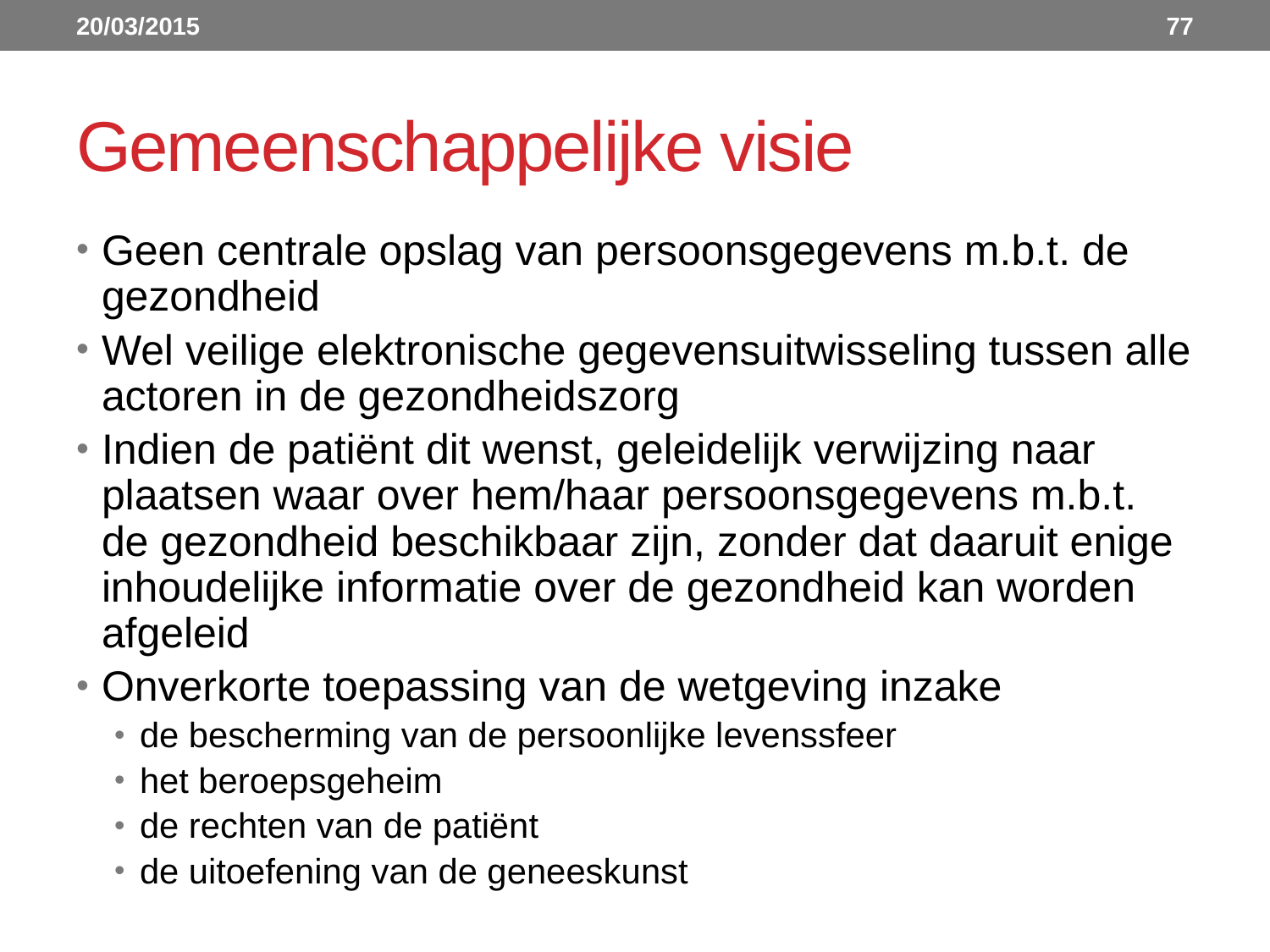

20/03/2015
77
# Gemeenschappelijke visie
Geen centrale opslag van persoonsgegevens m.b.t. de gezondheid
Wel veilige elektronische gegevensuitwisseling tussen alle actoren in de gezondheidszorg
Indien de patiënt dit wenst, geleidelijk verwijzing naar plaatsen waar over hem/haar persoonsgegevens m.b.t. de gezondheid beschikbaar zijn, zonder dat daaruit enige inhoudelijke informatie over de gezondheid kan worden afgeleid
Onverkorte toepassing van de wetgeving inzake
de bescherming van de persoonlijke levenssfeer
het beroepsgeheim
de rechten van de patiënt
de uitoefening van de geneeskunst